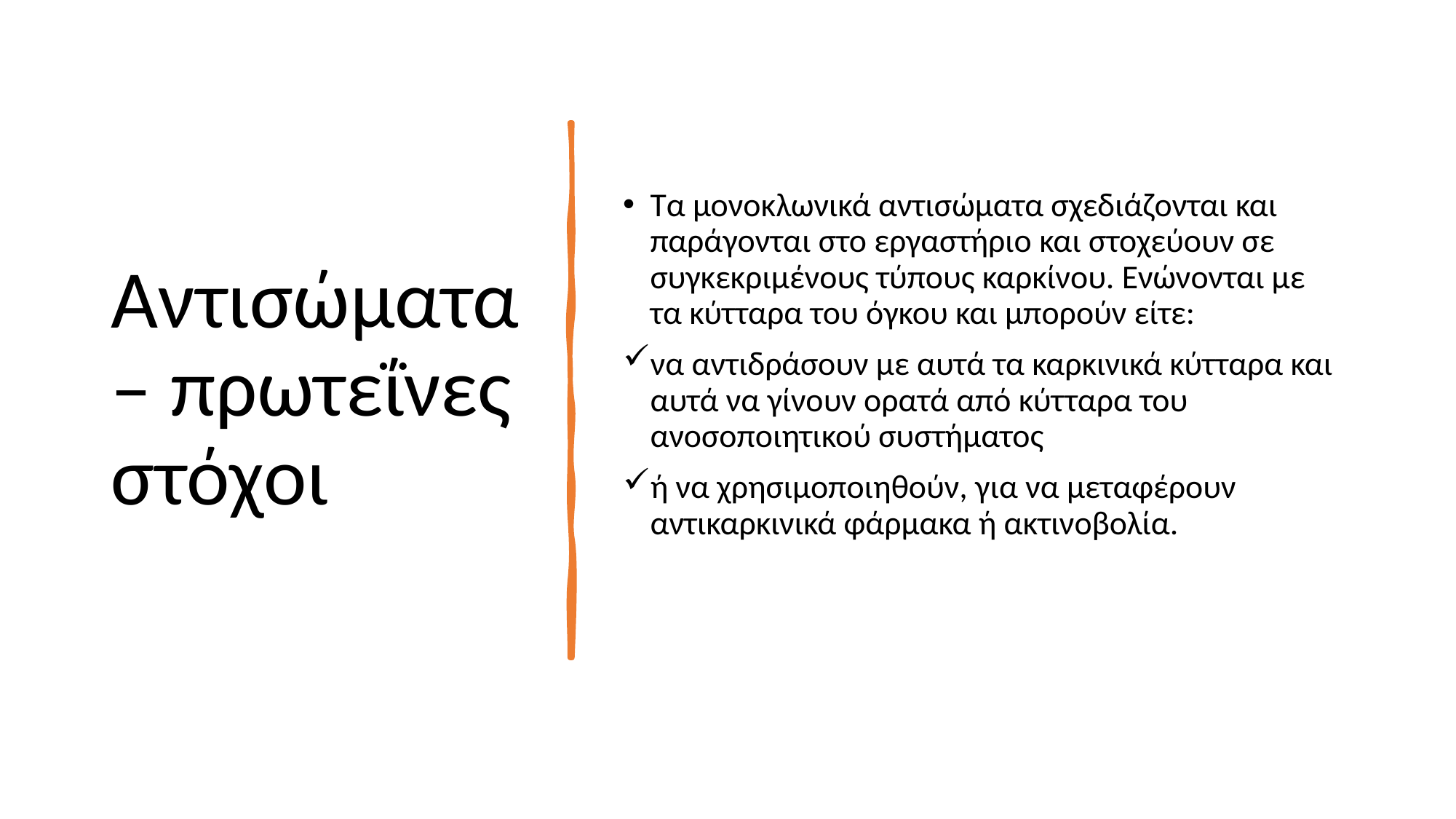

# Αντισώματα – πρωτεΐνες στόχοι
Τα μονοκλωνικά αντισώματα σχεδιάζονται και παράγονται στο εργαστήριο και στοχεύουν σε συγκεκριμένους τύπους καρκίνου. Ενώνονται με τα κύτταρα του όγκου και μπορούν είτε:
να αντιδράσουν με αυτά τα καρκινικά κύτταρα και αυτά να γίνουν ορατά από κύτταρα του ανοσοποιητικού συστήματος
ή να χρησιμοποιηθούν, για να μεταφέρουν αντικαρκινικά φάρμακα ή ακτινοβολία.